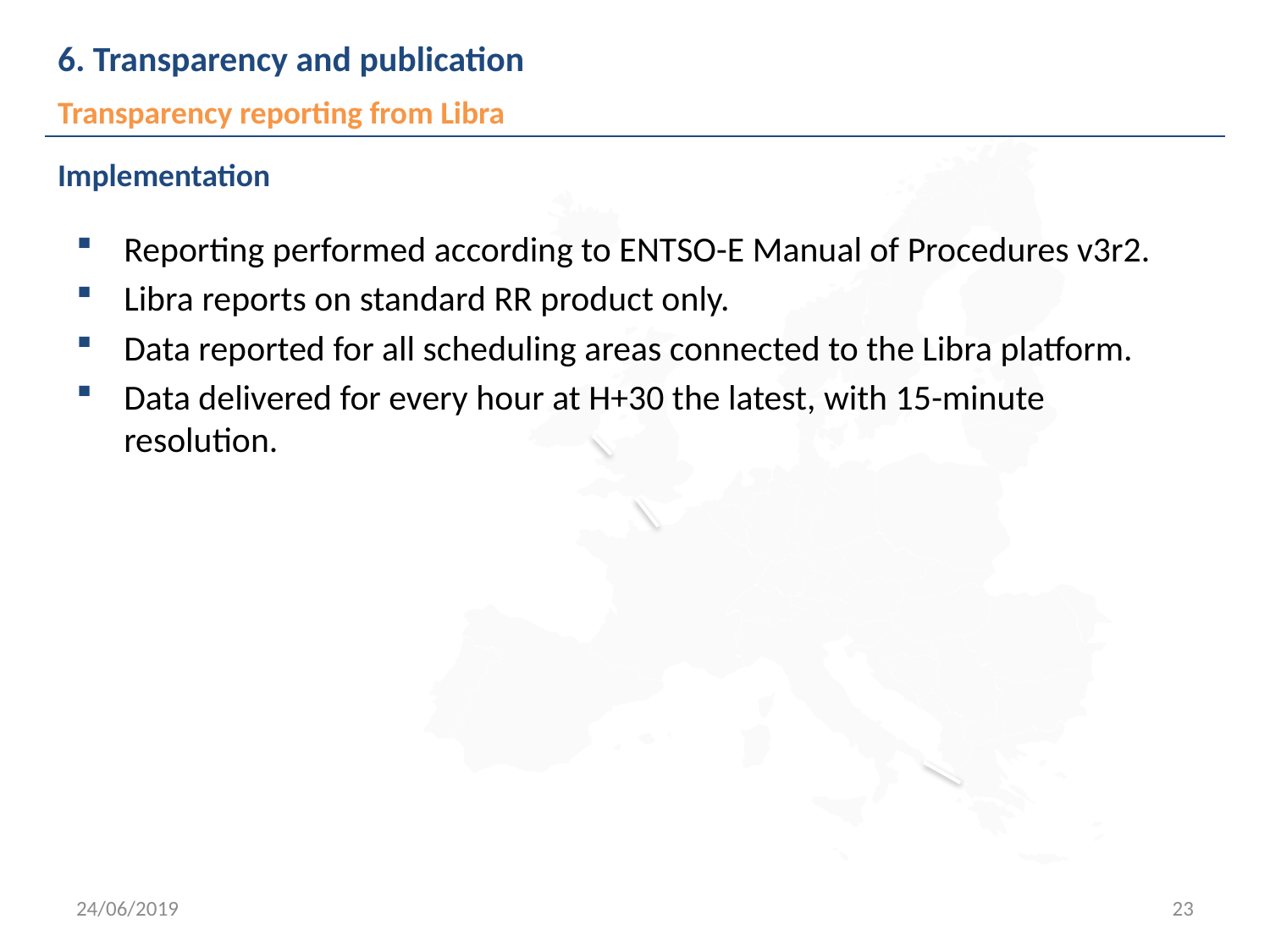

# 6. Transparency and publication
Transparency reporting from Libra
Implementation
Reporting performed according to ENTSO-E Manual of Procedures v3r2.
Libra reports on standard RR product only.
Data reported for all scheduling areas connected to the Libra platform.
Data delivered for every hour at H+30 the latest, with 15-minute resolution.
24/06/2019
23